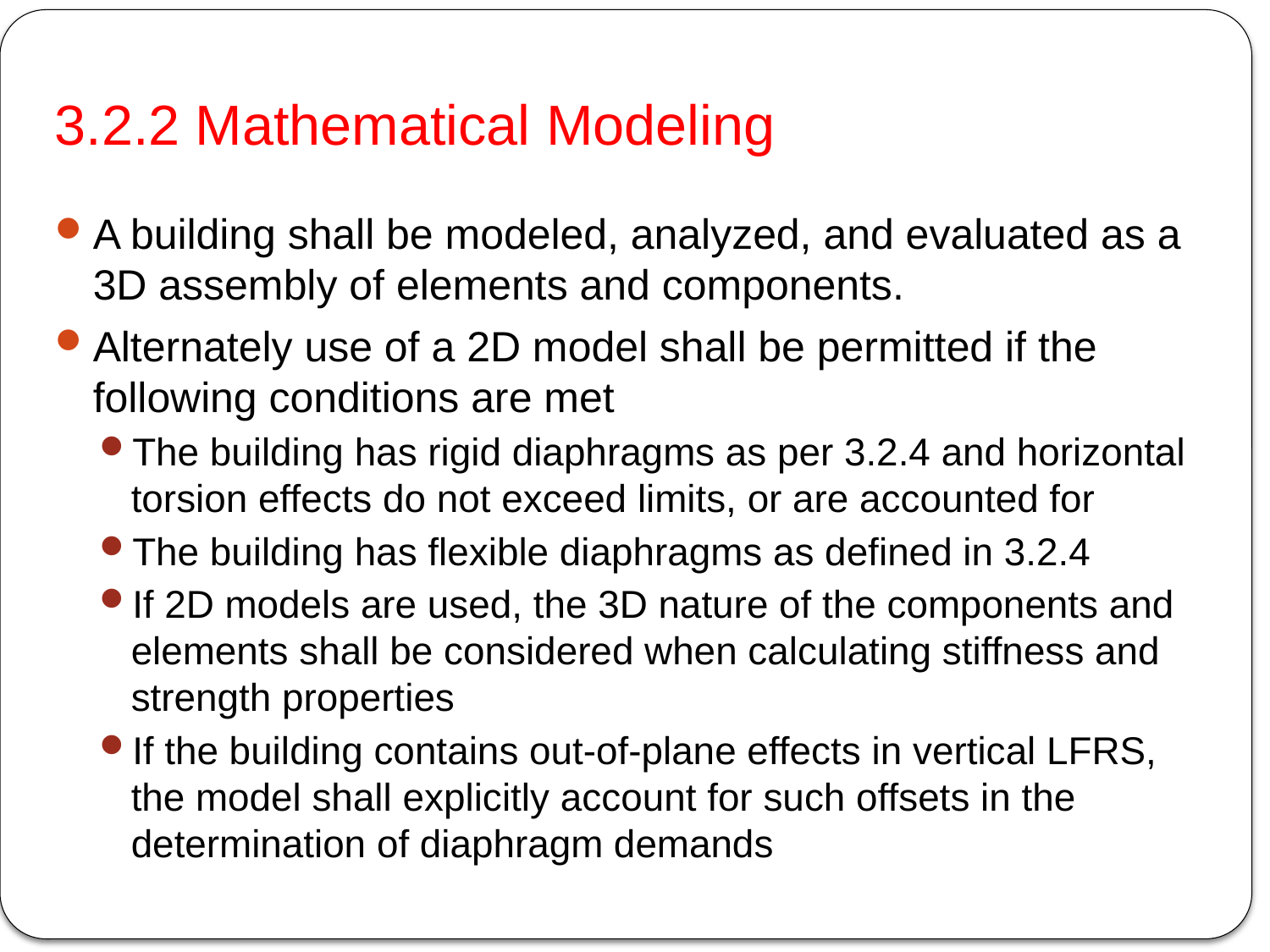

# 3.2.2 Mathematical Modeling
A building shall be modeled, analyzed, and evaluated as a 3D assembly of elements and components.
Alternately use of a 2D model shall be permitted if the following conditions are met
The building has rigid diaphragms as per 3.2.4 and horizontal torsion effects do not exceed limits, or are accounted for
The building has flexible diaphragms as defined in 3.2.4
If 2D models are used, the 3D nature of the components and elements shall be considered when calculating stiffness and strength properties
If the building contains out-of-plane effects in vertical LFRS, the model shall explicitly account for such offsets in the determination of diaphragm demands